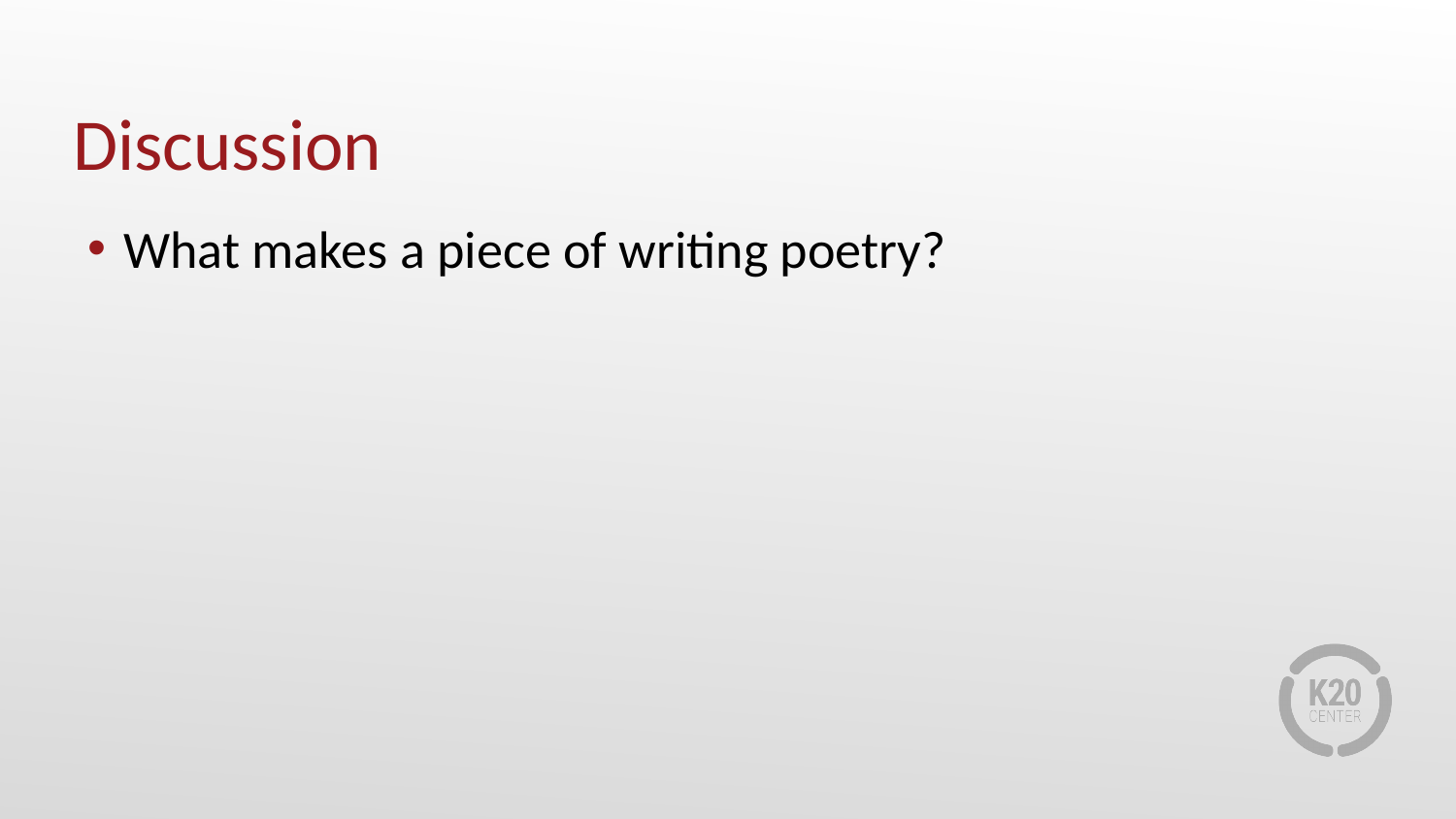

# Discussion
What makes a piece of writing poetry?